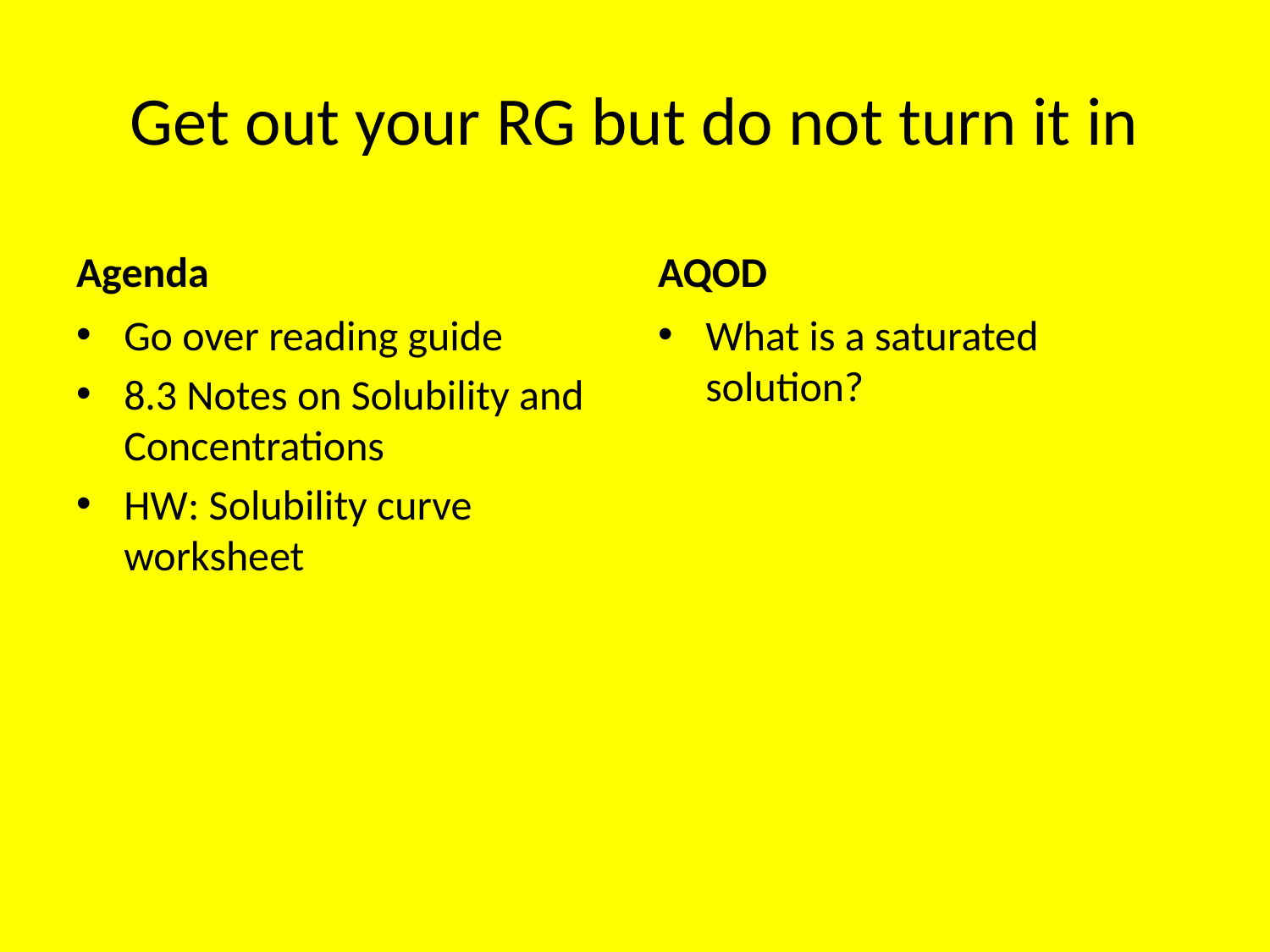

# Get out your RG but do not turn it in
Agenda
AQOD
Go over reading guide
8.3 Notes on Solubility and Concentrations
HW: Solubility curve worksheet
What is a saturated solution?